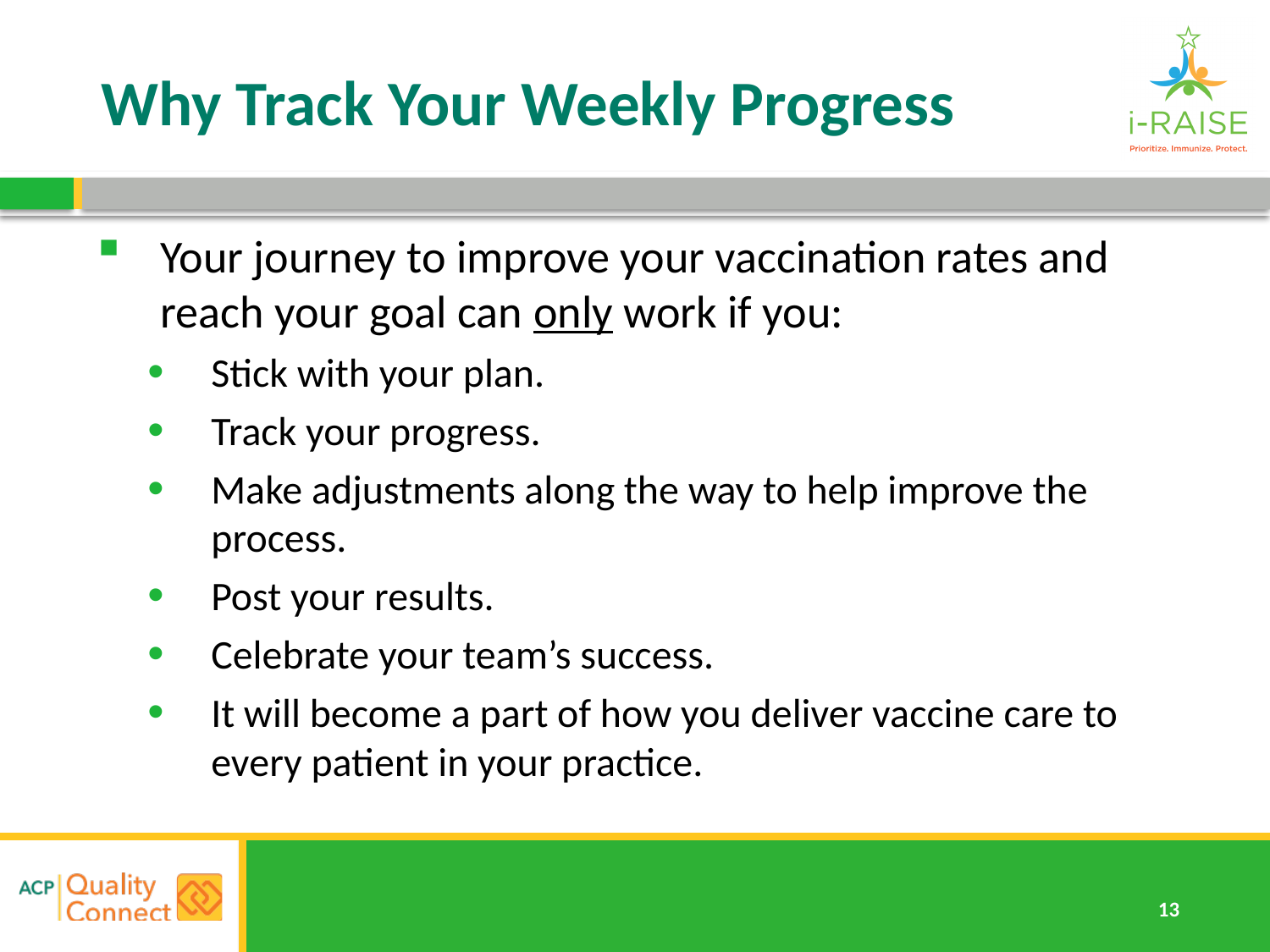

# Why Track Your Weekly Progress
Your journey to improve your vaccination rates and reach your goal can only work if you:
Stick with your plan.
Track your progress.
Make adjustments along the way to help improve the process.
Post your results.
Celebrate your team’s success.
It will become a part of how you deliver vaccine care to every patient in your practice.